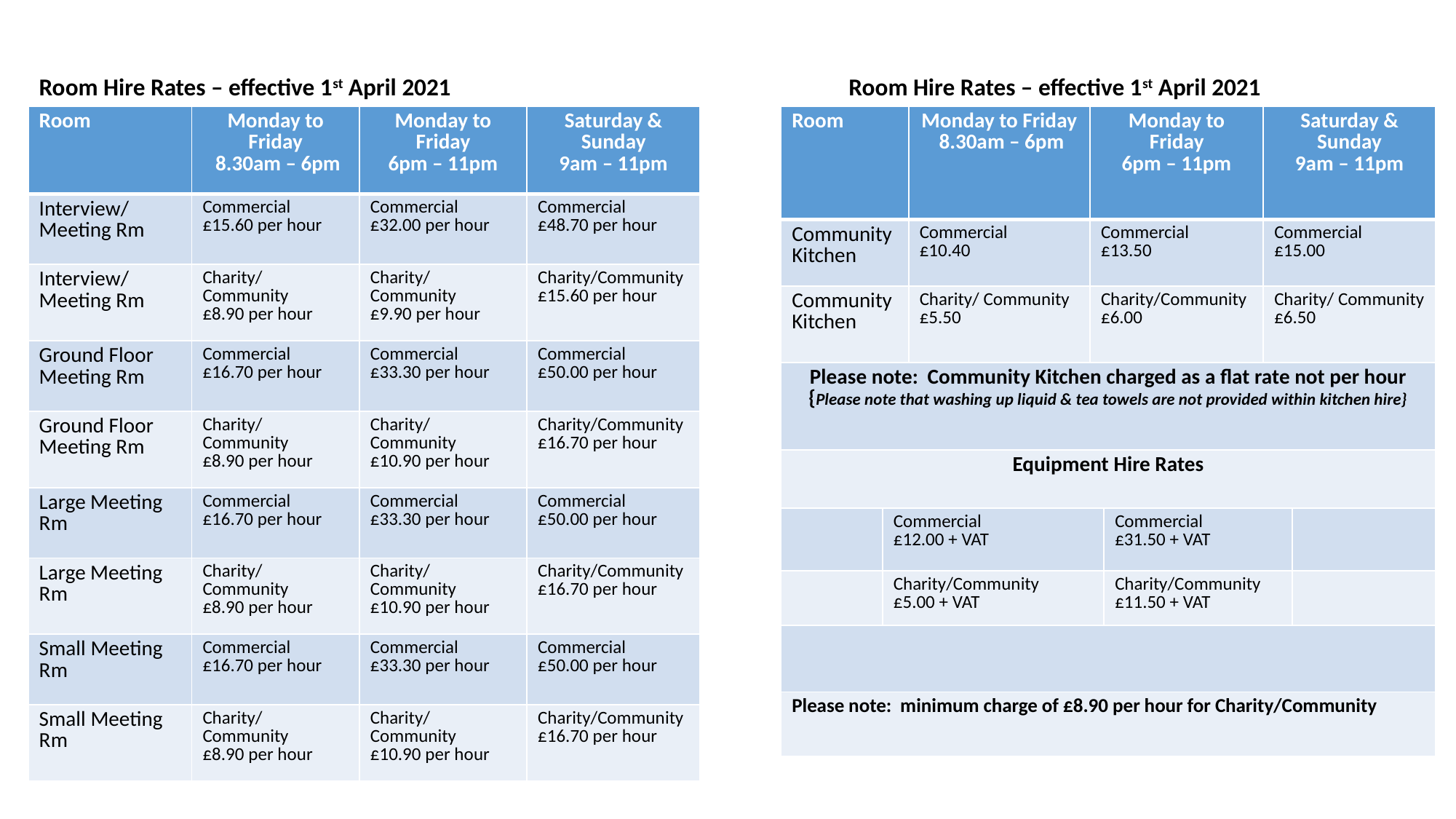

Room Hire Rates – effective 1st April 2021
Room Hire Rates – effective 1st April 2021

| Room |  | Monday to Friday 8.30am – 6pm | Monday to Friday 6pm – 11pm |  | Saturday & Sunday 9am – 11pm |  |
| --- | --- | --- | --- | --- | --- | --- |
| Community Kitchen |  | Commercial £10.40 | Commercial £13.50 |  | Commercial £15.00 |  |
| Community Kitchen |  | Charity/ Community £5.50 | Charity/Community £6.00 |  | Charity/ Community £6.50 |  |
| Please note: Community Kitchen charged as a flat rate not per hour {Please note that washing up liquid & tea towels are not provided within kitchen hire} |  |  |  |  |  |  |
| Equipment Hire Rates |  |  |  |  |  |  |
|  | Commercial £12.00 + VAT |  |  | Commercial £31.50 + VAT |  |  |
|  | Charity/Community £5.00 + VAT |  |  | Charity/Community £11.50 + VAT |  |  |
|  |  |  |  |  |  |  |
| Please note: minimum charge of £8.90 per hour for Charity/Community |  |  |  |  |  |  |
| Room | Monday to Friday 8.30am – 6pm | Monday to Friday 6pm – 11pm | Saturday & Sunday 9am – 11pm |
| --- | --- | --- | --- |
| Interview/ Meeting Rm | Commercial £15.60 per hour | Commercial £32.00 per hour | Commercial £48.70 per hour |
| Interview/ Meeting Rm | Charity/Community £8.90 per hour | Charity/Community £9.90 per hour | Charity/Community £15.60 per hour |
| Ground Floor Meeting Rm | Commercial £16.70 per hour | Commercial £33.30 per hour | Commercial £50.00 per hour |
| Ground Floor Meeting Rm | Charity/Community £8.90 per hour | Charity/Community £10.90 per hour | Charity/Community £16.70 per hour |
| Large Meeting Rm | Commercial £16.70 per hour | Commercial £33.30 per hour | Commercial £50.00 per hour |
| Large Meeting Rm | Charity/Community £8.90 per hour | Charity/Community £10.90 per hour | Charity/Community £16.70 per hour |
| Small Meeting Rm | Commercial £16.70 per hour | Commercial £33.30 per hour | Commercial £50.00 per hour |
| Small Meeting Rm | Charity/Community £8.90 per hour | Charity/Community £10.90 per hour | Charity/Community £16.70 per hour |